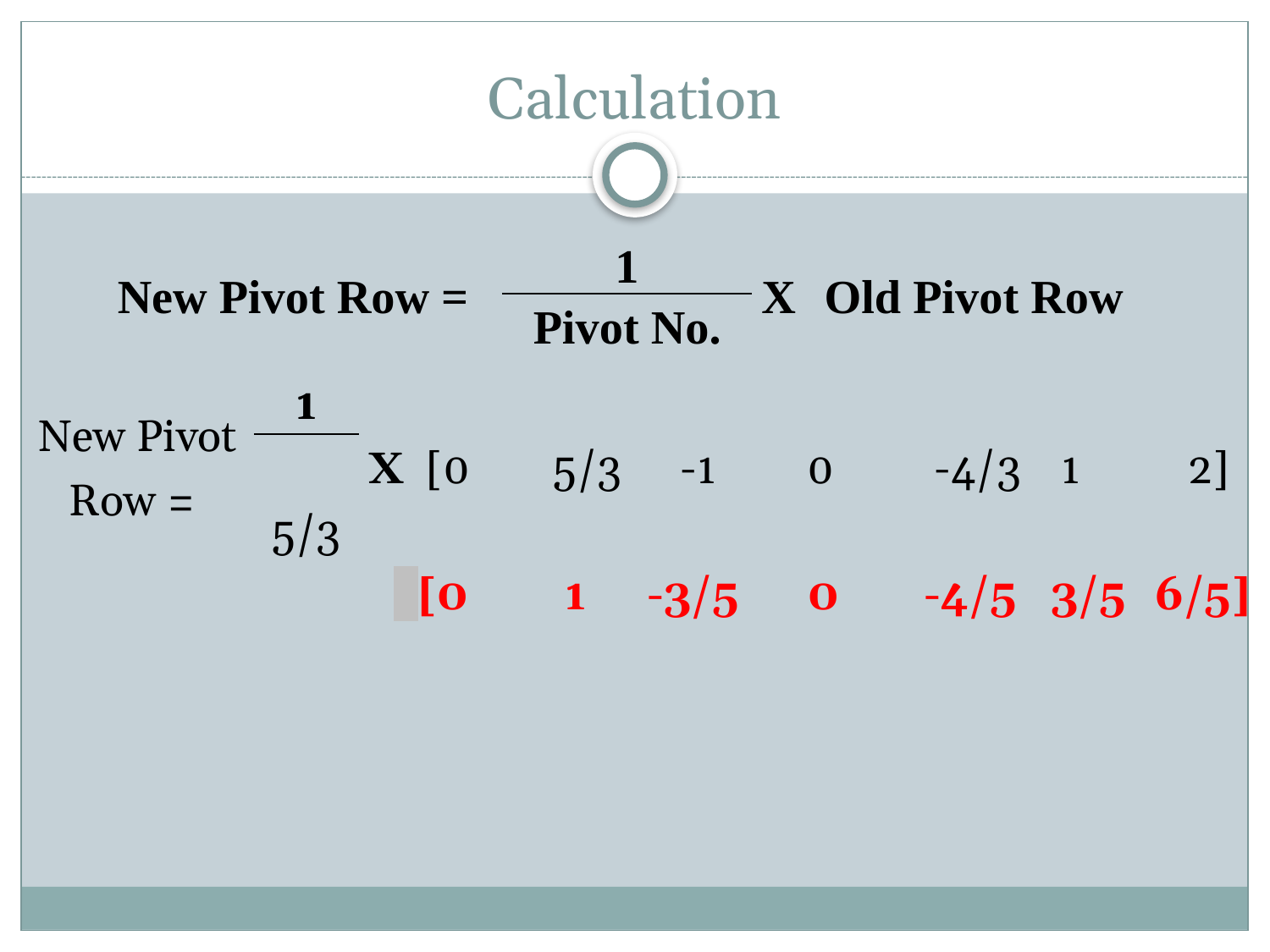

# Calculation

			  [0	    1	-3/5   	   0	  -4/5	  3/5	6/5]

| New Pivot Row = | 1 | X | Old Pivot Row |
| --- | --- | --- | --- |
|  | Pivot No. |  |  |
| New Pivot Row = | 1 | X | [0 5/3 -1 0 -4/3 1 2] |
| --- | --- | --- | --- |
|  | 5/3 |  |  |